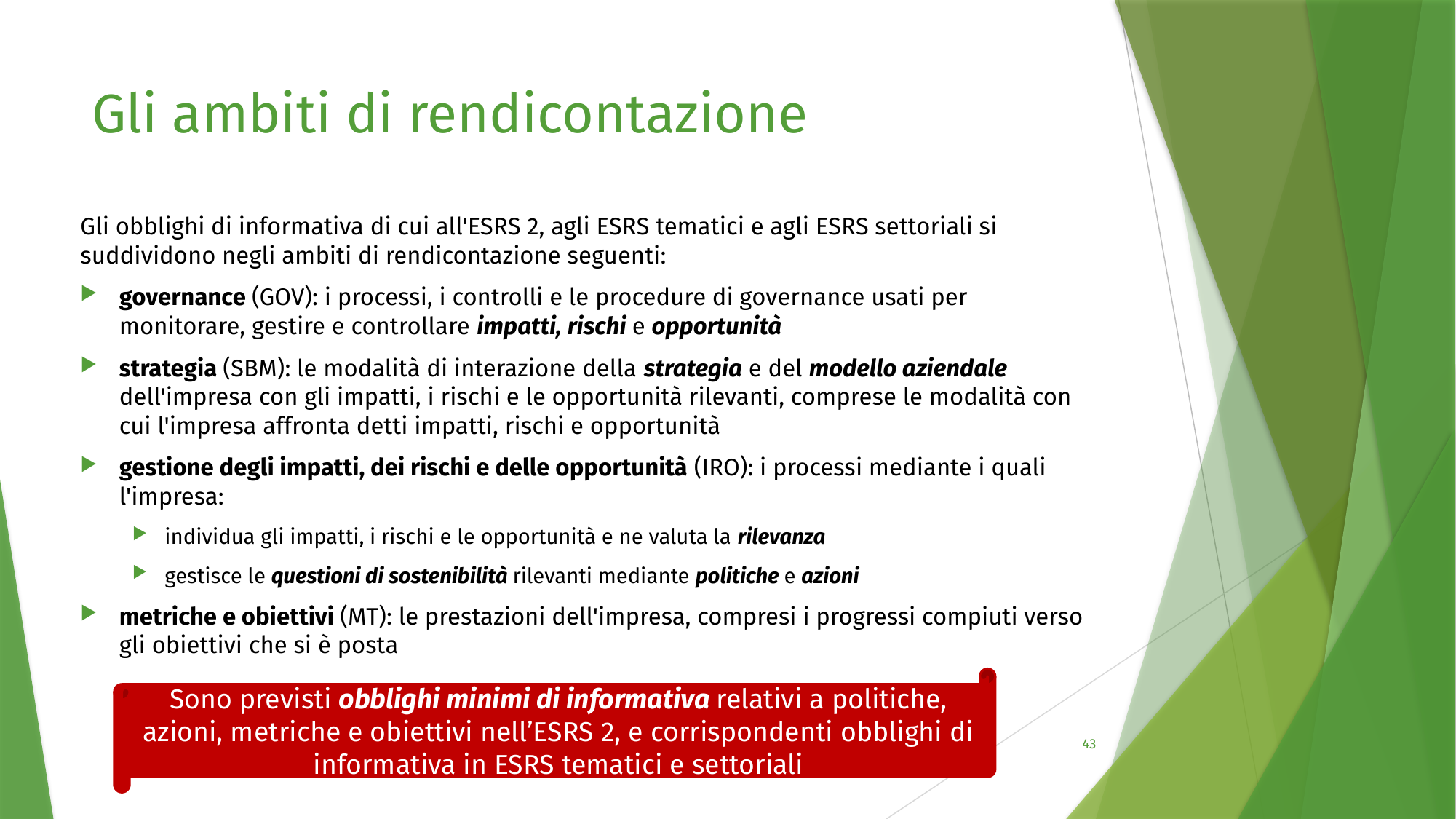

# Gli ambiti di rendicontazione
Gli obblighi di informativa di cui all'ESRS 2, agli ESRS tematici e agli ESRS settoriali si suddividono negli ambiti di rendicontazione seguenti:
governance (GOV): i processi, i controlli e le procedure di governance usati per monitorare, gestire e controllare impatti, rischi e opportunità
strategia (SBM): le modalità di interazione della strategia e del modello aziendale dell'impresa con gli impatti, i rischi e le opportunità rilevanti, comprese le modalità con cui l'impresa affronta detti impatti, rischi e opportunità
gestione degli impatti, dei rischi e delle opportunità (IRO): i processi mediante i quali l'impresa:
individua gli impatti, i rischi e le opportunità e ne valuta la rilevanza
gestisce le questioni di sostenibilità rilevanti mediante politiche e azioni
metriche e obiettivi (MT): le prestazioni dell'impresa, compresi i progressi compiuti verso gli obiettivi che si è posta

Sono previsti obblighi minimi di informativa relativi a politiche, azioni, metriche e obiettivi nell’ESRS 2, e corrispondenti obblighi di informativa in ESRS tematici e settoriali
43